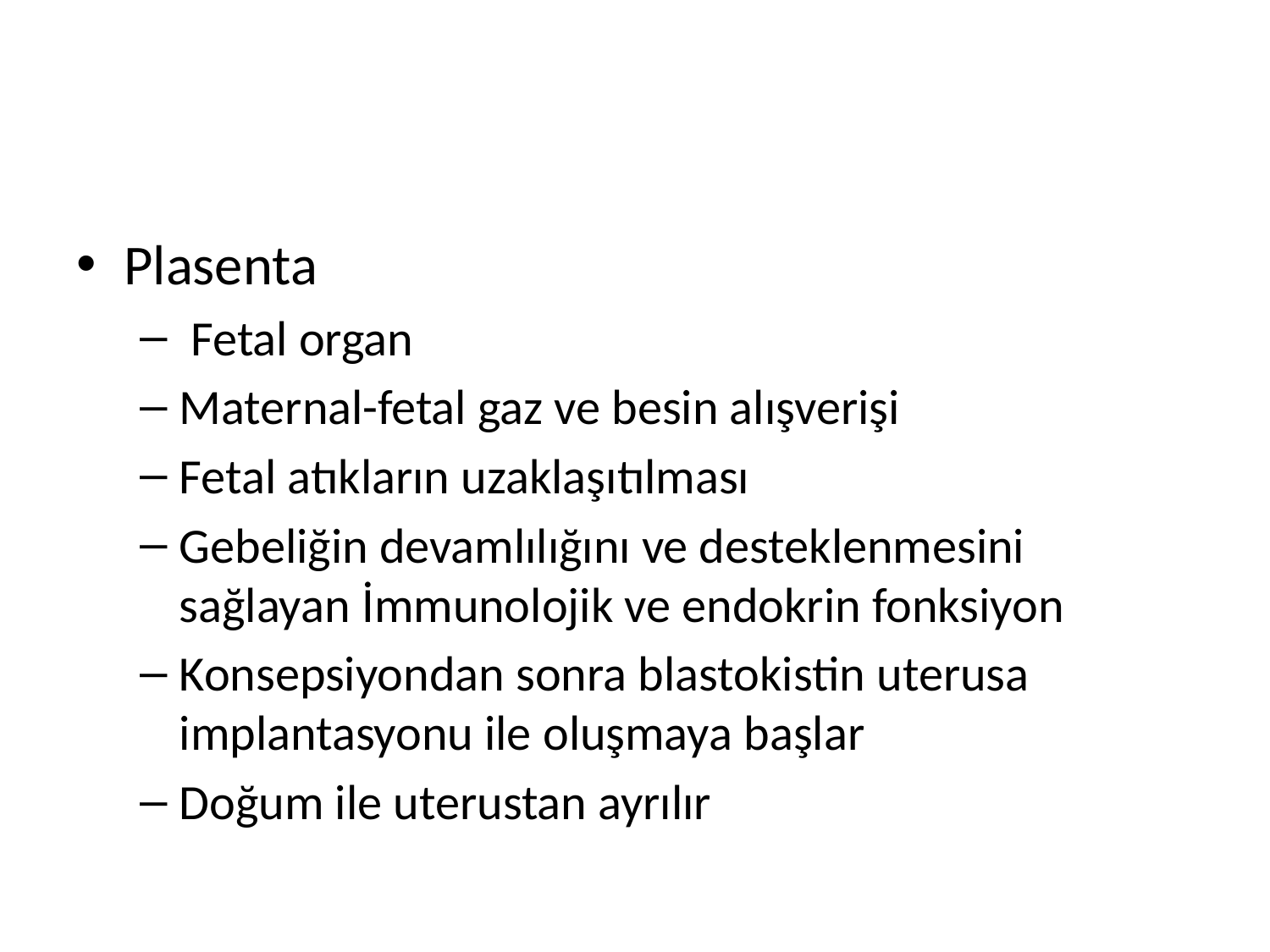

Plasenta
 Fetal organ
Maternal-fetal gaz ve besin alışverişi
Fetal atıkların uzaklaşıtılması
Gebeliğin devamlılığını ve desteklenmesini sağlayan İmmunolojik ve endokrin fonksiyon
Konsepsiyondan sonra blastokistin uterusa implantasyonu ile oluşmaya başlar
Doğum ile uterustan ayrılır